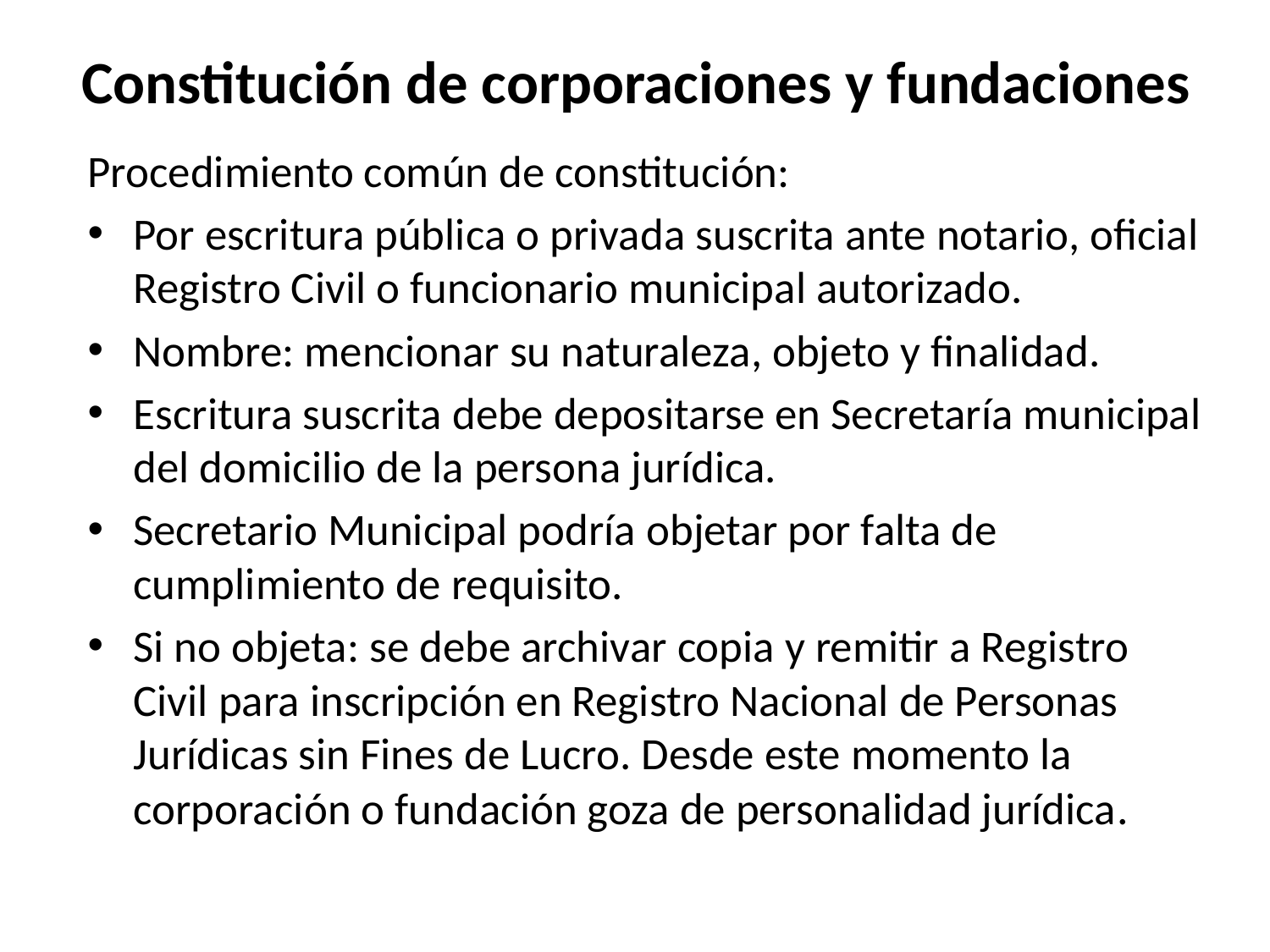

# Constitución de corporaciones y fundaciones
Procedimiento común de constitución:
Por escritura pública o privada suscrita ante notario, oficial Registro Civil o funcionario municipal autorizado.
Nombre: mencionar su naturaleza, objeto y finalidad.
Escritura suscrita debe depositarse en Secretaría municipal del domicilio de la persona jurídica.
Secretario Municipal podría objetar por falta de cumplimiento de requisito.
Si no objeta: se debe archivar copia y remitir a Registro Civil para inscripción en Registro Nacional de Personas Jurídicas sin Fines de Lucro. Desde este momento la corporación o fundación goza de personalidad jurídica.